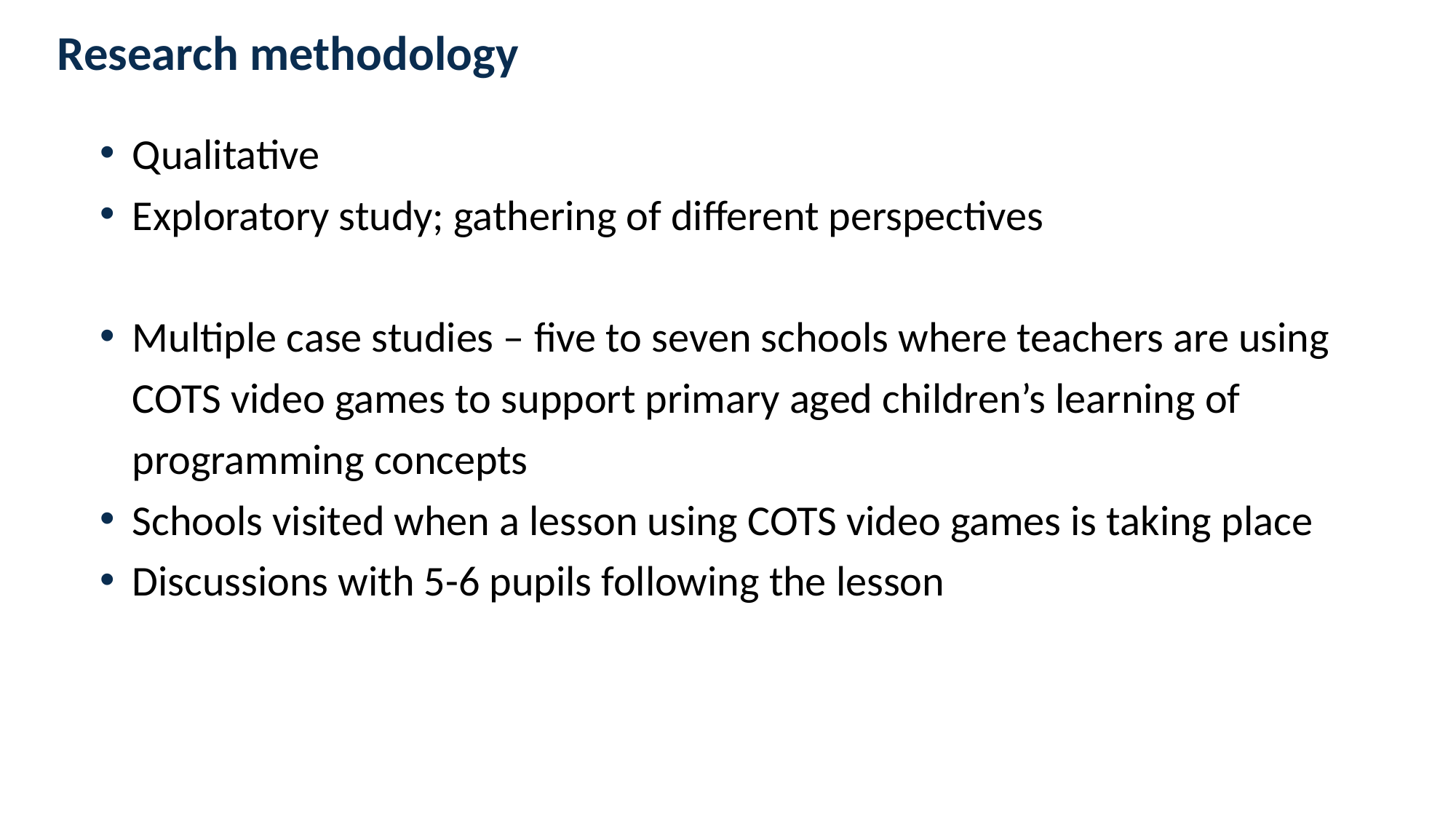

# Research methodology
Qualitative
Exploratory study; gathering of different perspectives

Multiple case studies – five to seven schools where teachers are using COTS video games to support primary aged children’s learning of programming concepts
Schools visited when a lesson using COTS video games is taking place
Discussions with 5-6 pupils following the lesson